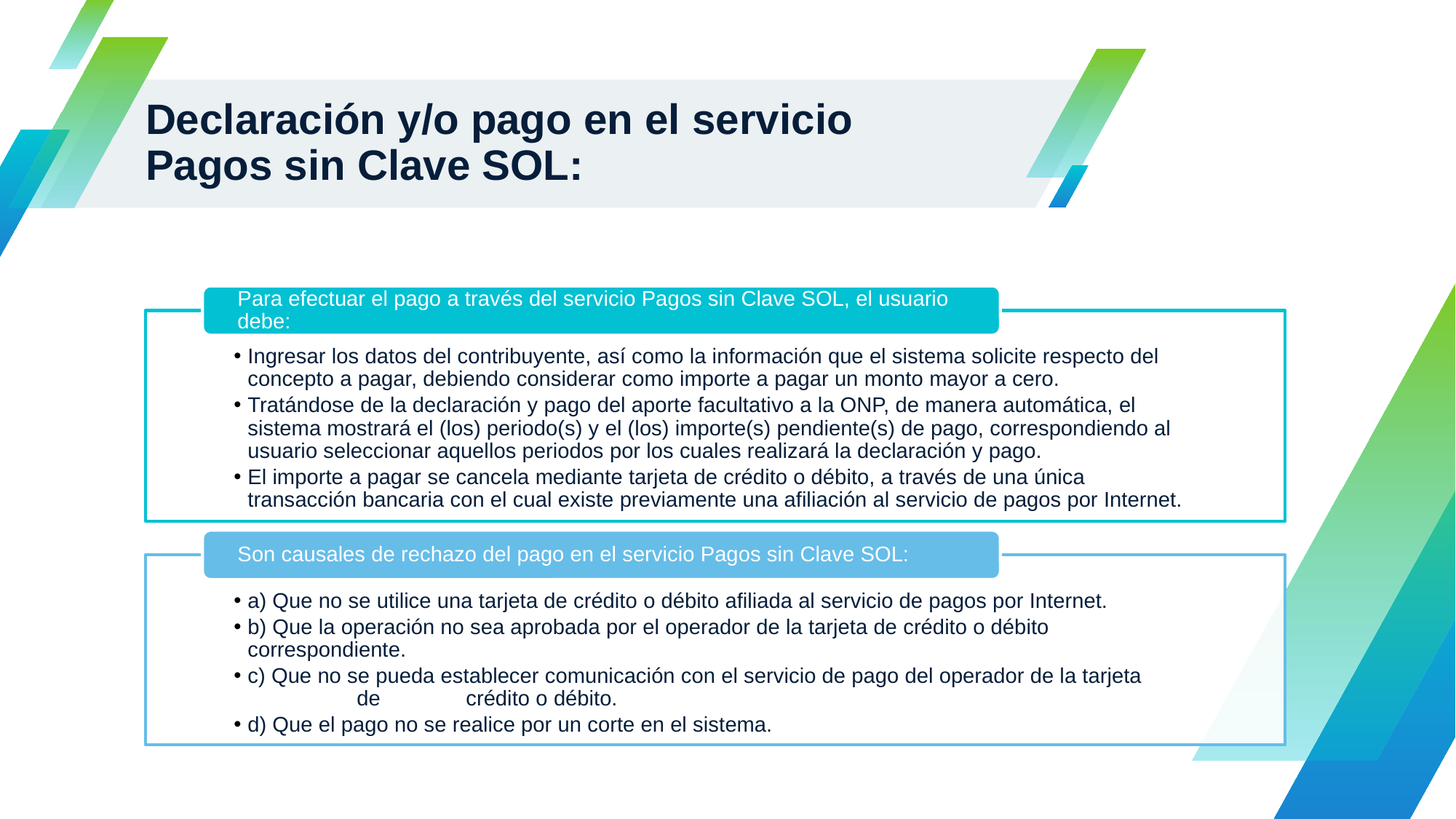

# Declaración y/o pago en el servicio Pagos sin Clave SOL:
Ingresar los datos del contribuyente, así como la información que el sistema solicite respecto del concepto a pagar, debiendo considerar como importe a pagar un monto mayor a cero.
Tratándose de la declaración y pago del aporte facultativo a la ONP, de manera automática, el sistema mostrará el (los) periodo(s) y el (los) importe(s) pendiente(s) de pago, correspondiendo al usuario seleccionar aquellos periodos por los cuales realizará la declaración y pago.
El importe a pagar se cancela mediante tarjeta de crédito o débito, a través de una única transacción bancaria con el cual existe previamente una afiliación al servicio de pagos por Internet.
Para efectuar el pago a través del servicio Pagos sin Clave SOL, el usuario debe:
a) Que no se utilice una tarjeta de crédito o débito afiliada al servicio de pagos por Internet.
b) Que la operación no sea aprobada por el operador de la tarjeta de crédito o débito 	correspondiente.
c) Que no se pueda establecer comunicación con el servicio de pago del operador de la tarjeta 	de 	crédito o débito.
d) Que el pago no se realice por un corte en el sistema.
Son causales de rechazo del pago en el servicio Pagos sin Clave SOL: